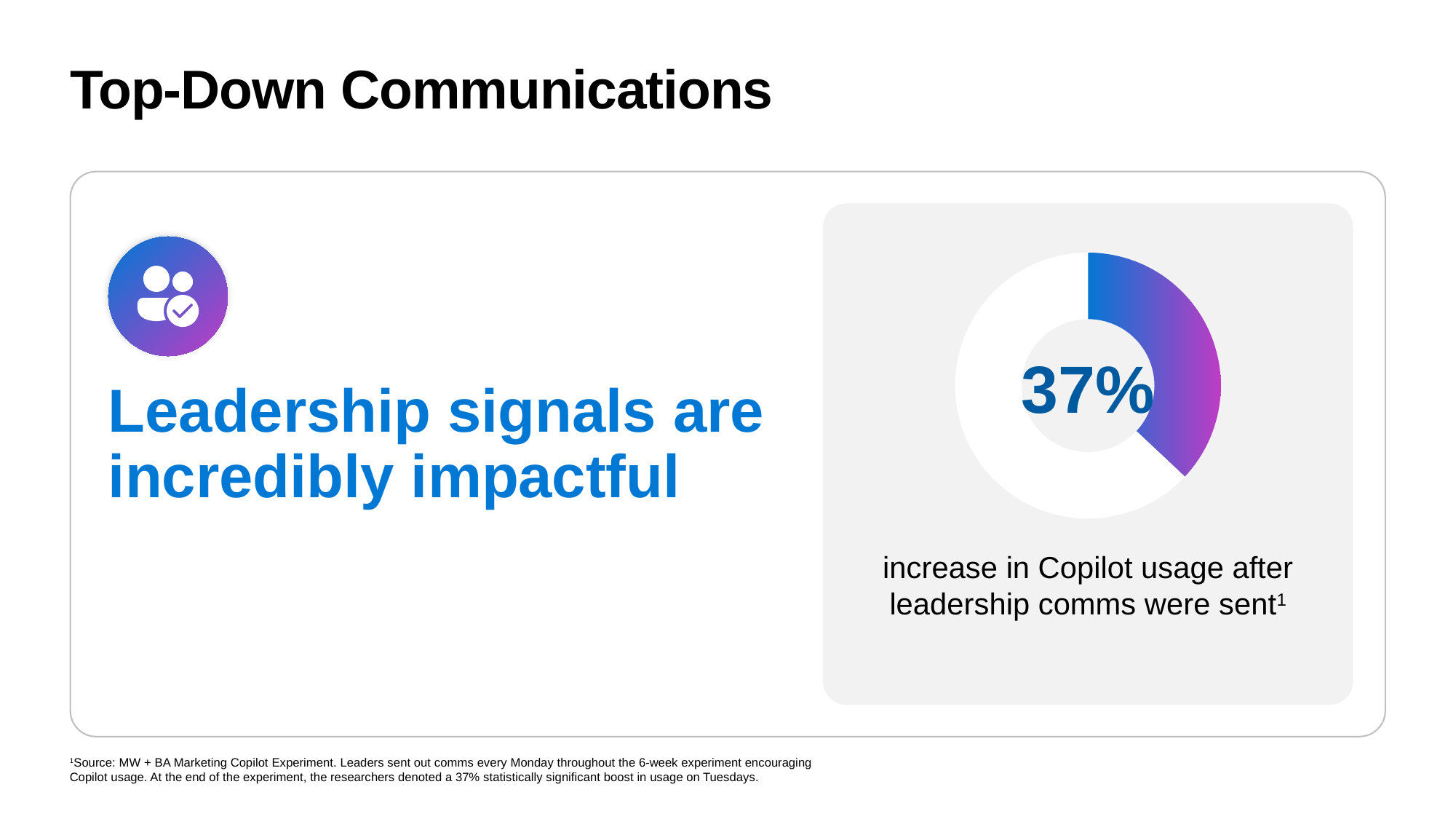

# Top-Down Communications

### Chart

| Category | Sales |
|---|---|
| 1 | 37.0 |
| 2 | 63.0 |
37%

Leadership signals are incredibly impactful
increase in Copilot usage after leadership comms were sent1
1Source: MW + BA Marketing Copilot Experiment. Leaders sent out comms every Monday throughout the 6-week experiment encouraging Copilot usage. At the end of the experiment, the researchers denoted a 37% statistically significant boost in usage on Tuesdays.